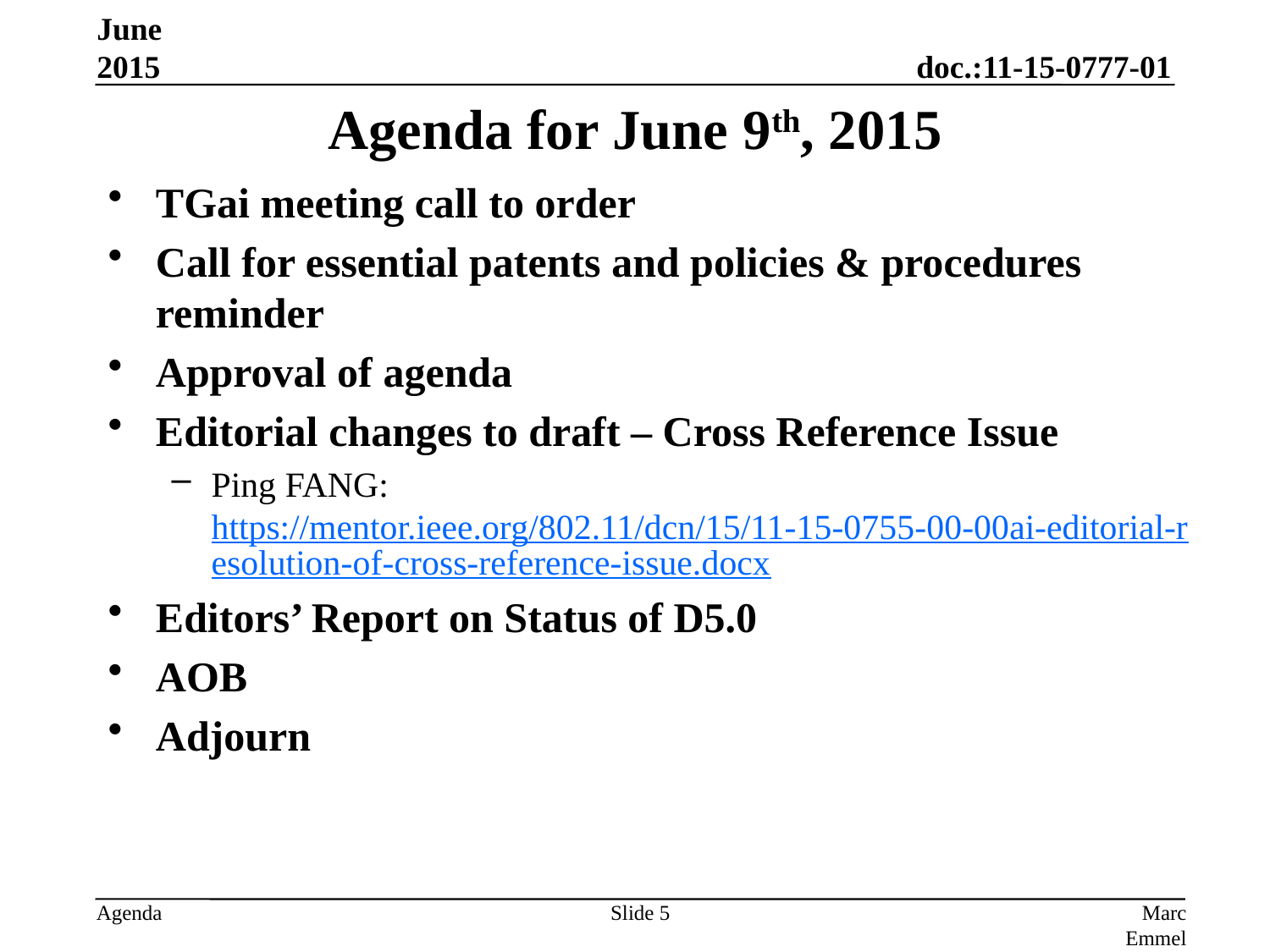

June 2015
# Agenda for June 9th, 2015
TGai meeting call to order
Call for essential patents and policies & procedures reminder
Approval of agenda
Editorial changes to draft – Cross Reference Issue
Ping FANG:  https://mentor.ieee.org/802.11/dcn/15/11-15-0755-00-00ai-editorial-resolution-of-cross-reference-issue.docx
Editors’ Report on Status of D5.0
AOB
Adjourn
Slide 5
Marc Emmelmann, SELF